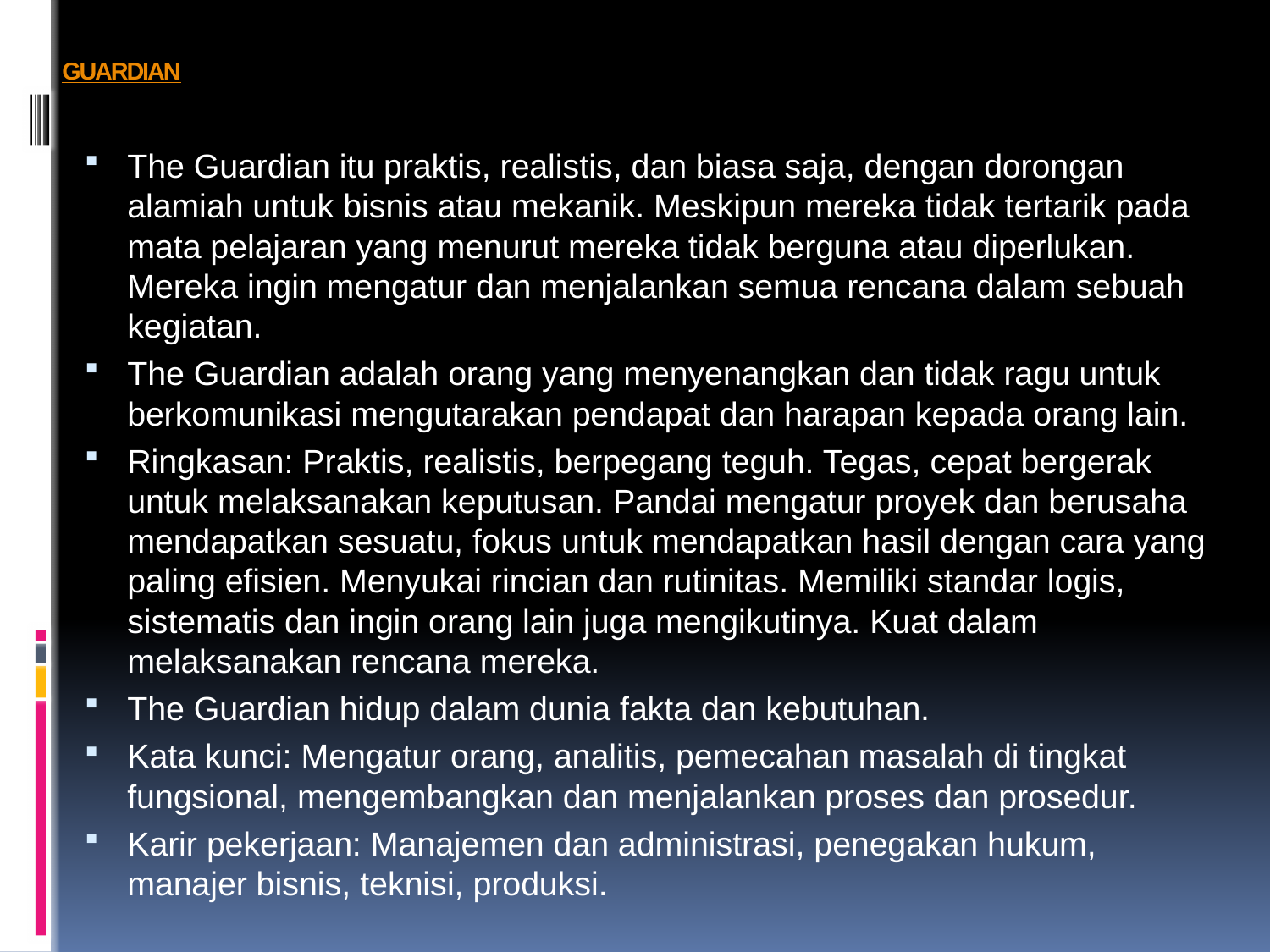

# GUARDIAN
The Guardian itu praktis, realistis, dan biasa saja, dengan dorongan alamiah untuk bisnis atau mekanik. Meskipun mereka tidak tertarik pada mata pelajaran yang menurut mereka tidak berguna atau diperlukan. Mereka ingin mengatur dan menjalankan semua rencana dalam sebuah kegiatan.
The Guardian adalah orang yang menyenangkan dan tidak ragu untuk berkomunikasi mengutarakan pendapat dan harapan kepada orang lain.
Ringkasan: Praktis, realistis, berpegang teguh. Tegas, cepat bergerak untuk melaksanakan keputusan. Pandai mengatur proyek dan berusaha mendapatkan sesuatu, fokus untuk mendapatkan hasil dengan cara yang paling efisien. Menyukai rincian dan rutinitas. Memiliki standar logis, sistematis dan ingin orang lain juga mengikutinya. Kuat dalam melaksanakan rencana mereka.
The Guardian hidup dalam dunia fakta dan kebutuhan.
Kata kunci: Mengatur orang, analitis, pemecahan masalah di tingkat fungsional, mengembangkan dan menjalankan proses dan prosedur.
Karir pekerjaan: Manajemen dan administrasi, penegakan hukum, manajer bisnis, teknisi, produksi.